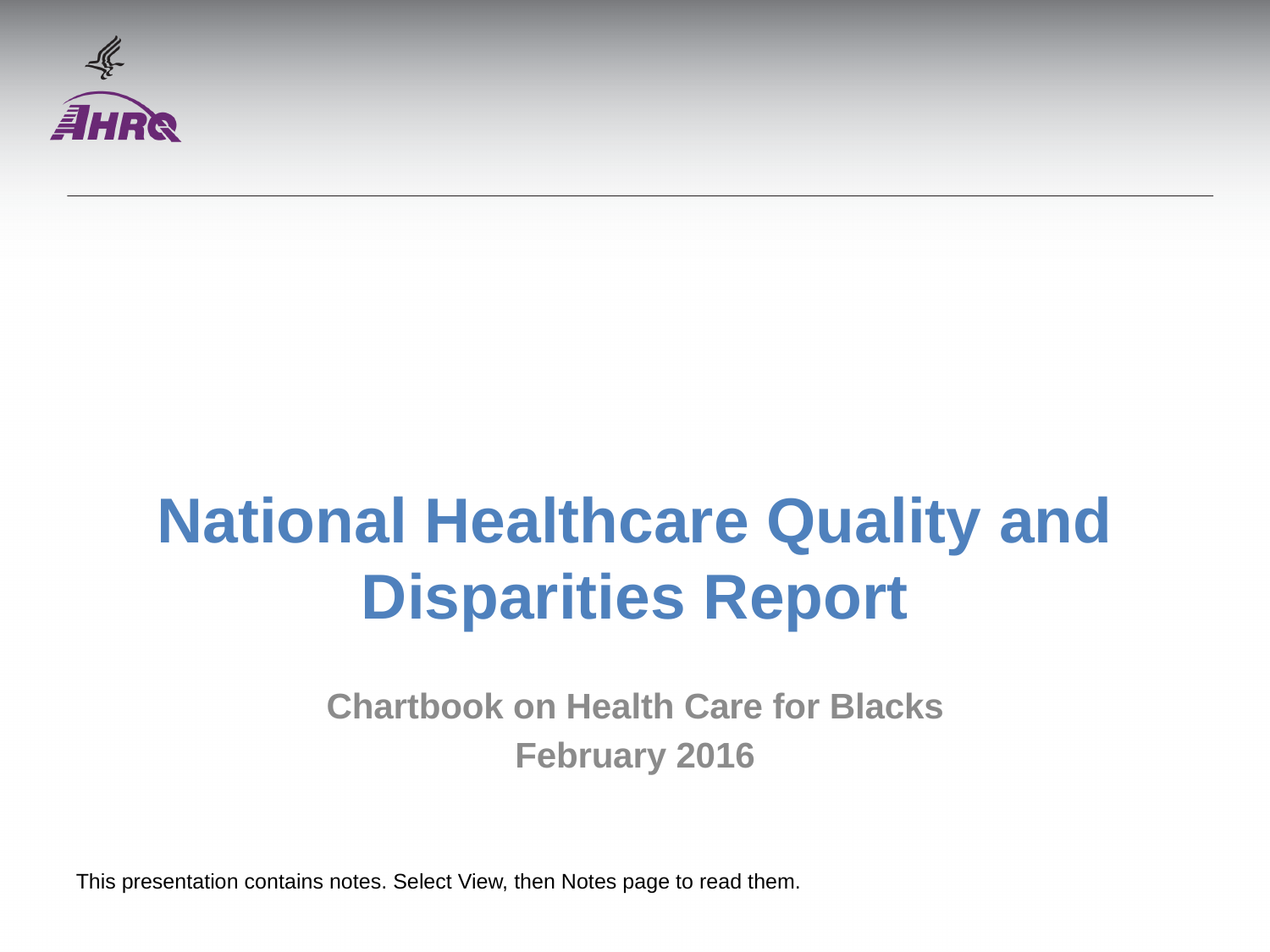

# National Healthcare Quality and Disparities Report
Chartbook on Health Care for Blacks
February 2016
This presentation contains notes. Select View, then Notes page to read them.